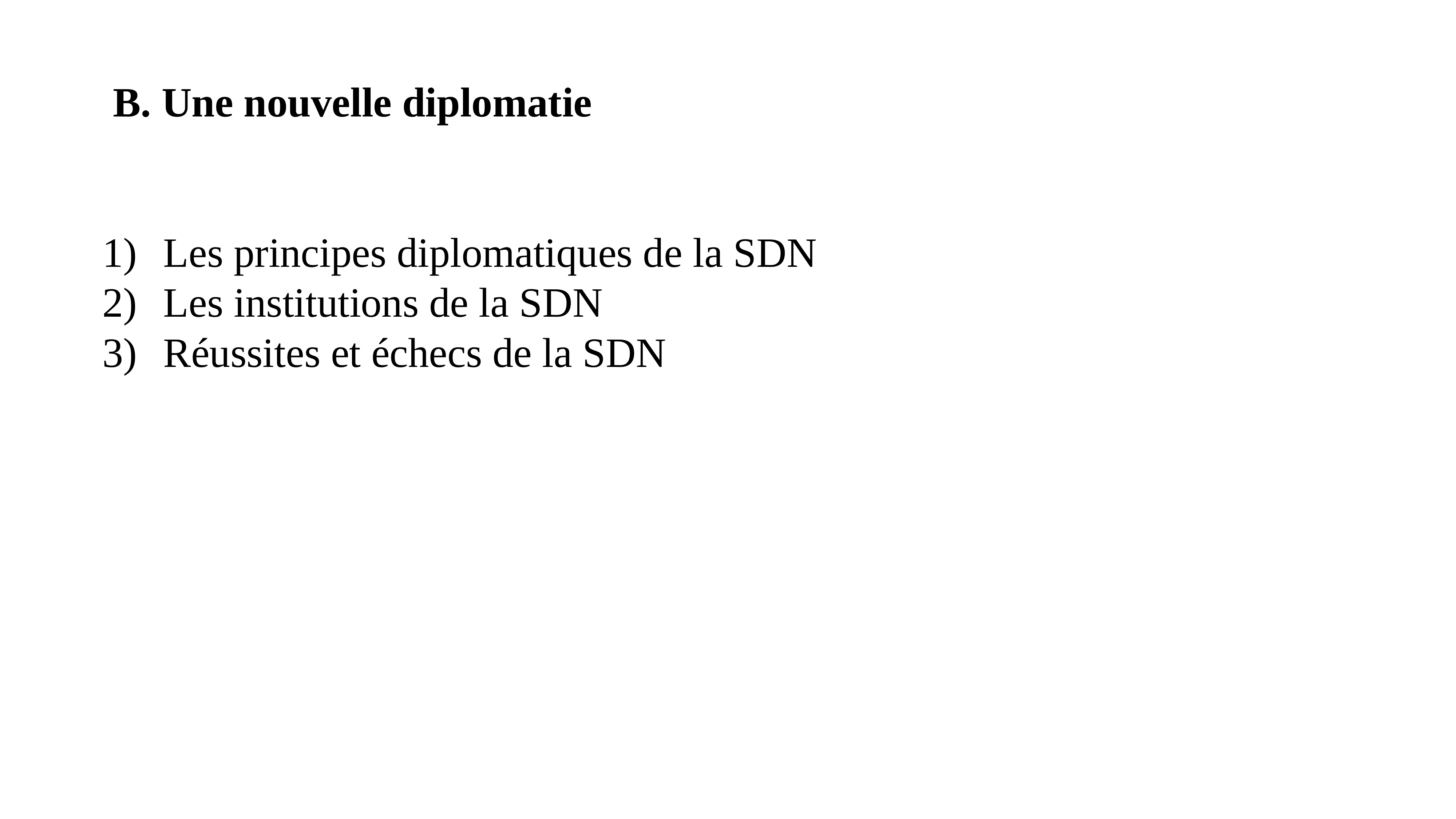

B. Une nouvelle diplomatie

Les principes diplomatiques de la SDN
Les institutions de la SDN
Réussites et échecs de la SDN